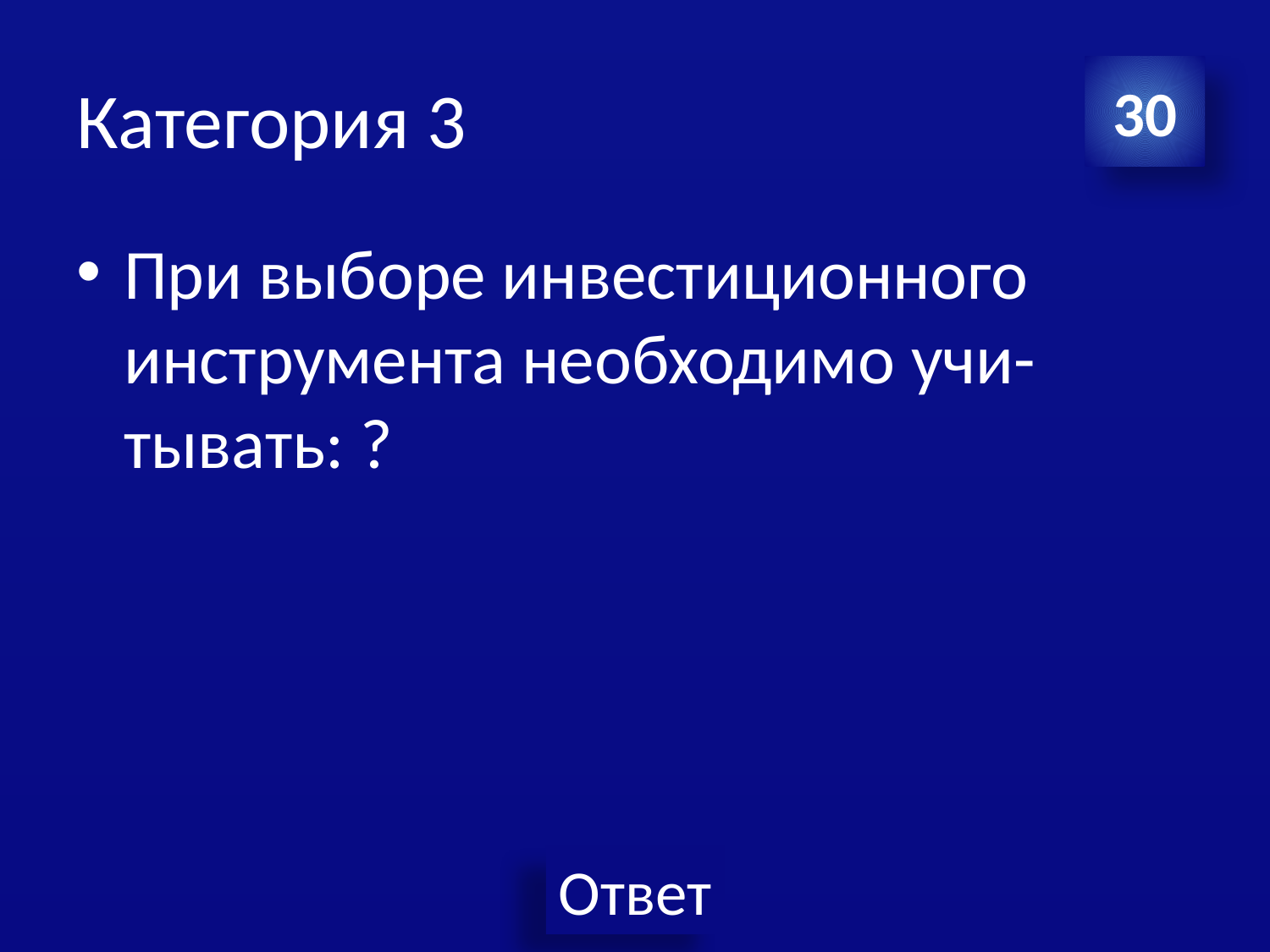

# Категория 3
30
При выборе инвестиционного инструмента необходимо учи- тывать: ?